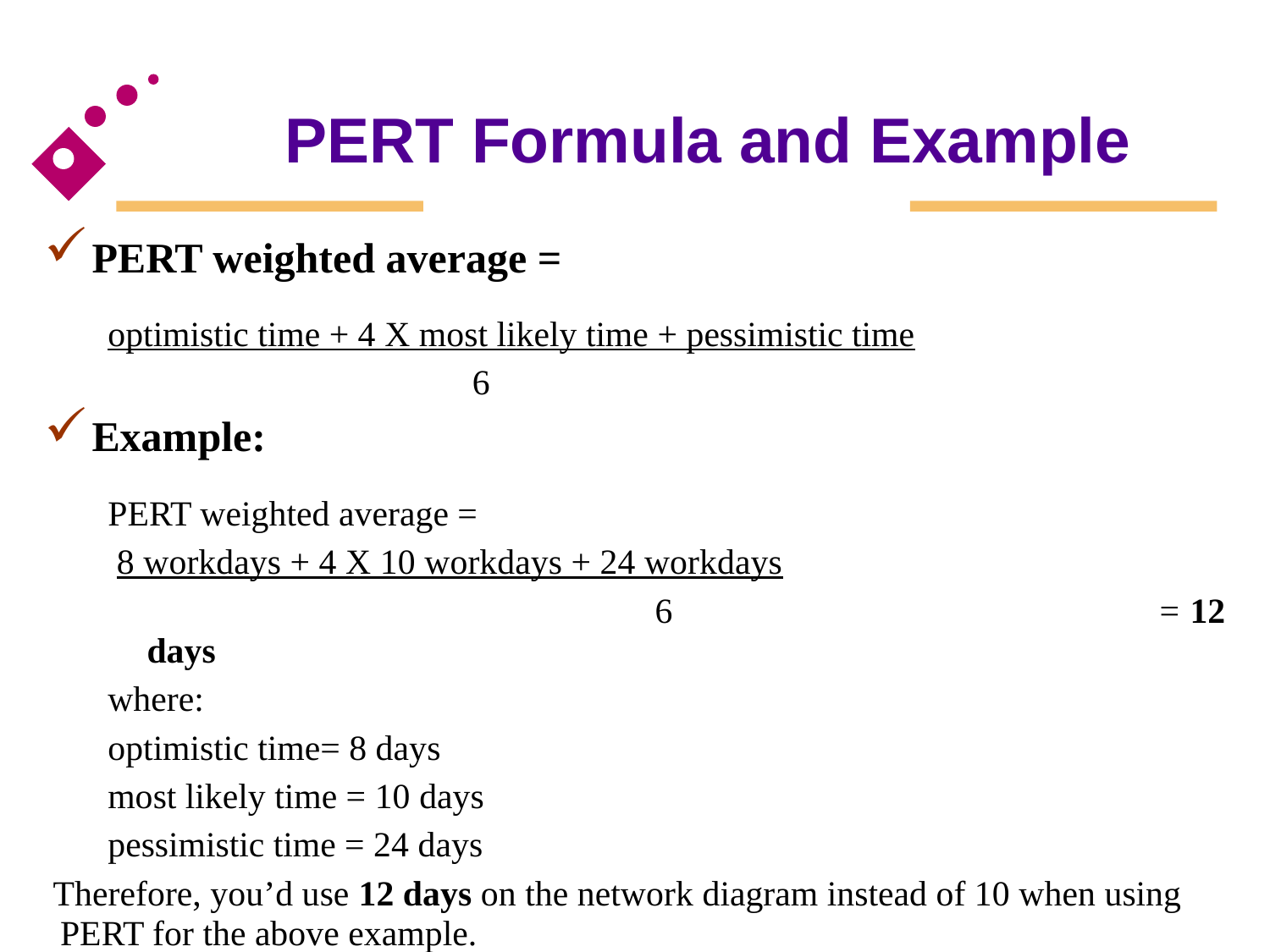

# PERT Formula and Example
PERT weighted average =

optimistic time + 4 X most likely time + pessimistic time
                                         6
Example:

PERT weighted average =
 8 workdays + 4 X 10 workdays + 24 workdays
					6                                                     = 12 days
where:
optimistic time= 8 days
most likely time = 10 days
pessimistic time = 24 days
Therefore, you’d use 12 days on the network diagram instead of 10 when using PERT for the above example.